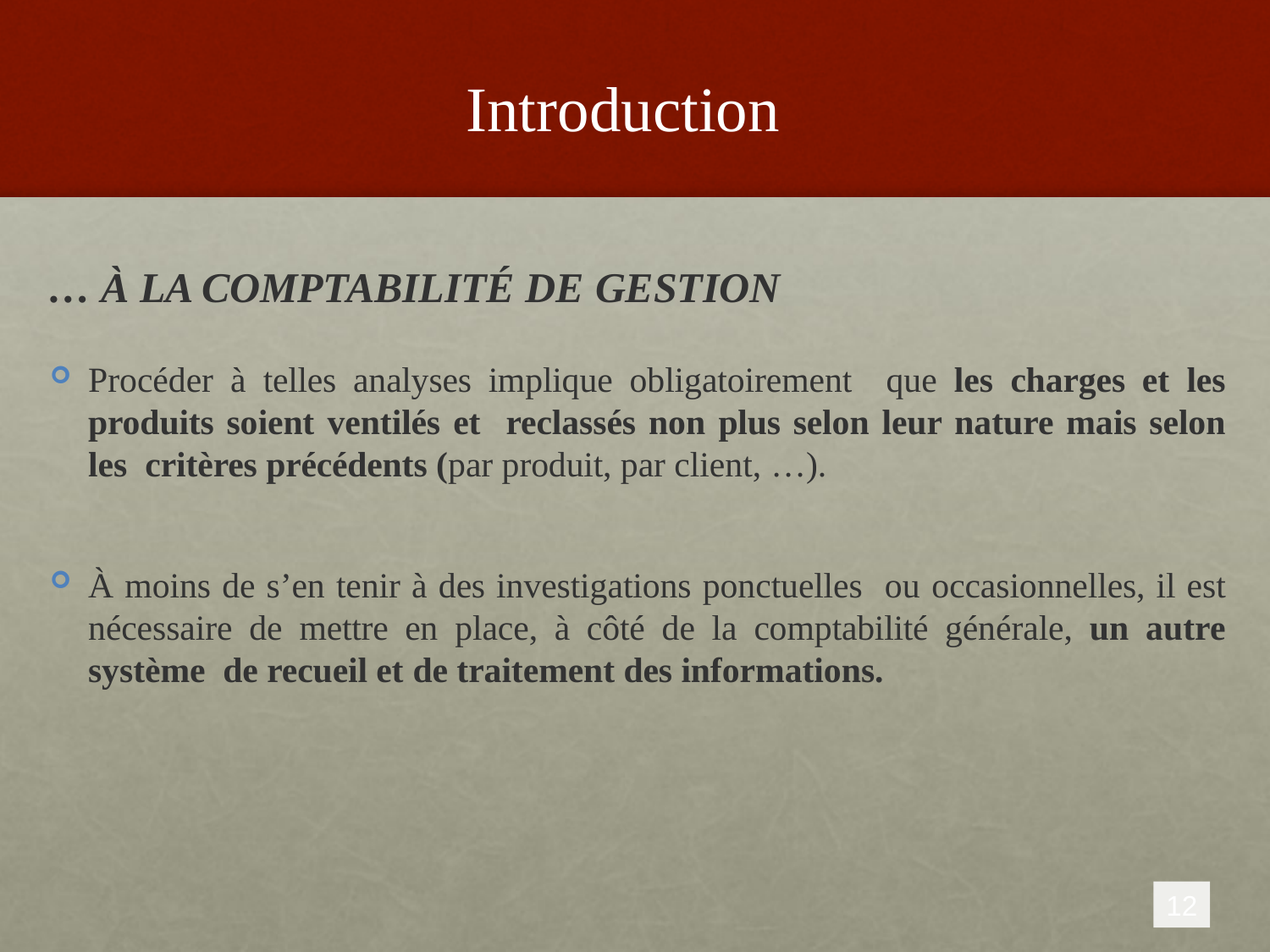

# Introduction
… À LA COMPTABILITÉ DE GESTION

Procéder à telles analyses implique obligatoirement  que les charges et les produits soient ventilés et  reclassés non plus selon leur nature mais selon les  critères précédents (par produit, par client, …).

À moins de s’en tenir à des investigations ponctuelles  ou occasionnelles, il est nécessaire de mettre en place, à côté de la comptabilité générale, un autre système  de recueil et de traitement des informations.

12